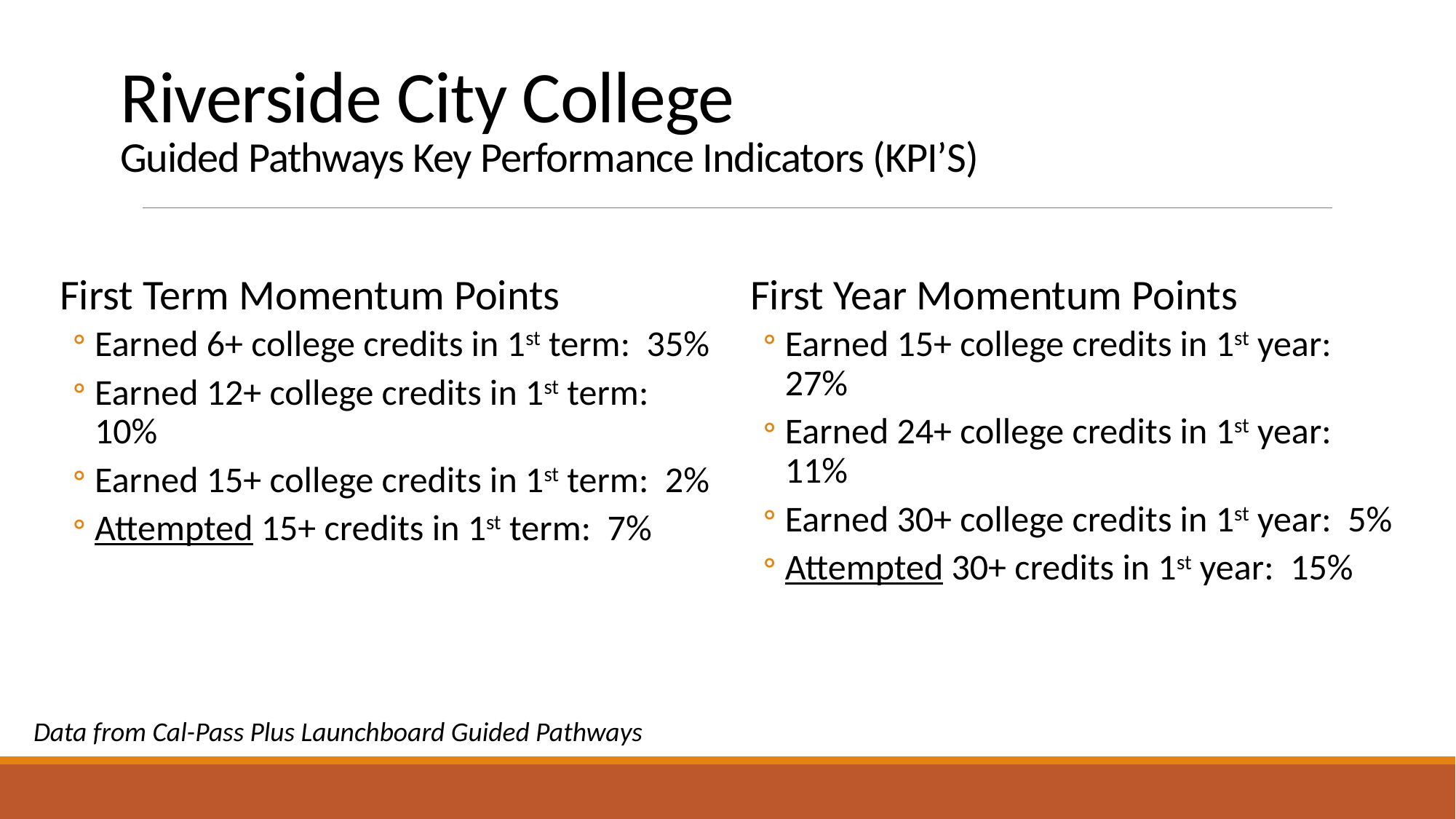

# Riverside City College Guided Pathways Key Performance Indicators (KPI’S)
First Term Momentum Points
Earned 6+ college credits in 1st term:  35%
Earned 12+ college credits in 1st term:  10%
Earned 15+ college credits in 1st term:  2%
Attempted 15+ credits in 1st term:  7%

First Year Momentum Points
Earned 15+ college credits in 1st year:  27%
Earned 24+ college credits in 1st year:  11%
Earned 30+ college credits in 1st year:  5%
Attempted 30+ credits in 1st year:  15%
Data from Cal-Pass Plus Launchboard Guided Pathways